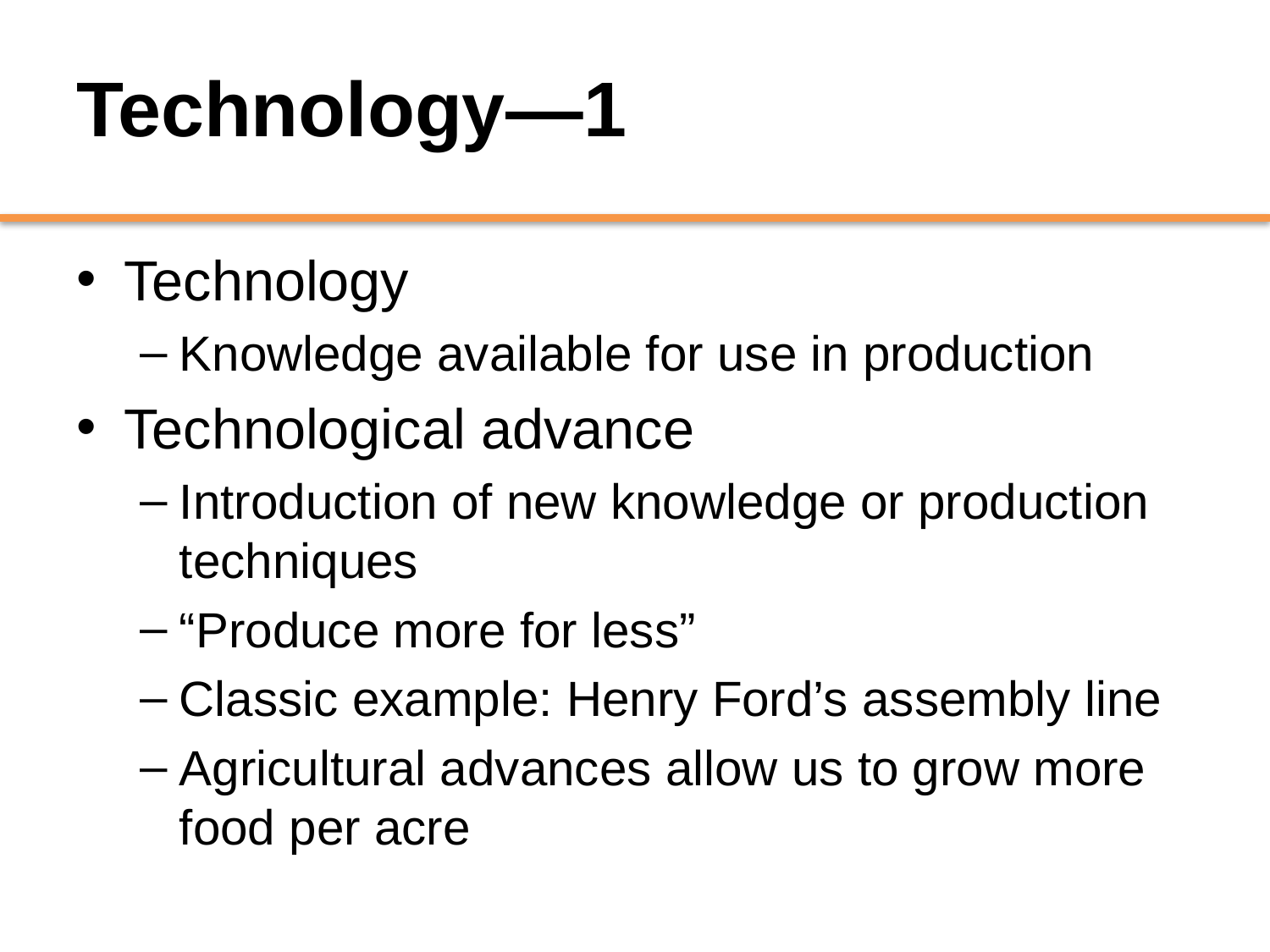

# Technology—1
Technology
Knowledge available for use in production
Technological advance
Introduction of new knowledge or production techniques
“Produce more for less”
Classic example: Henry Ford’s assembly line
Agricultural advances allow us to grow more food per acre